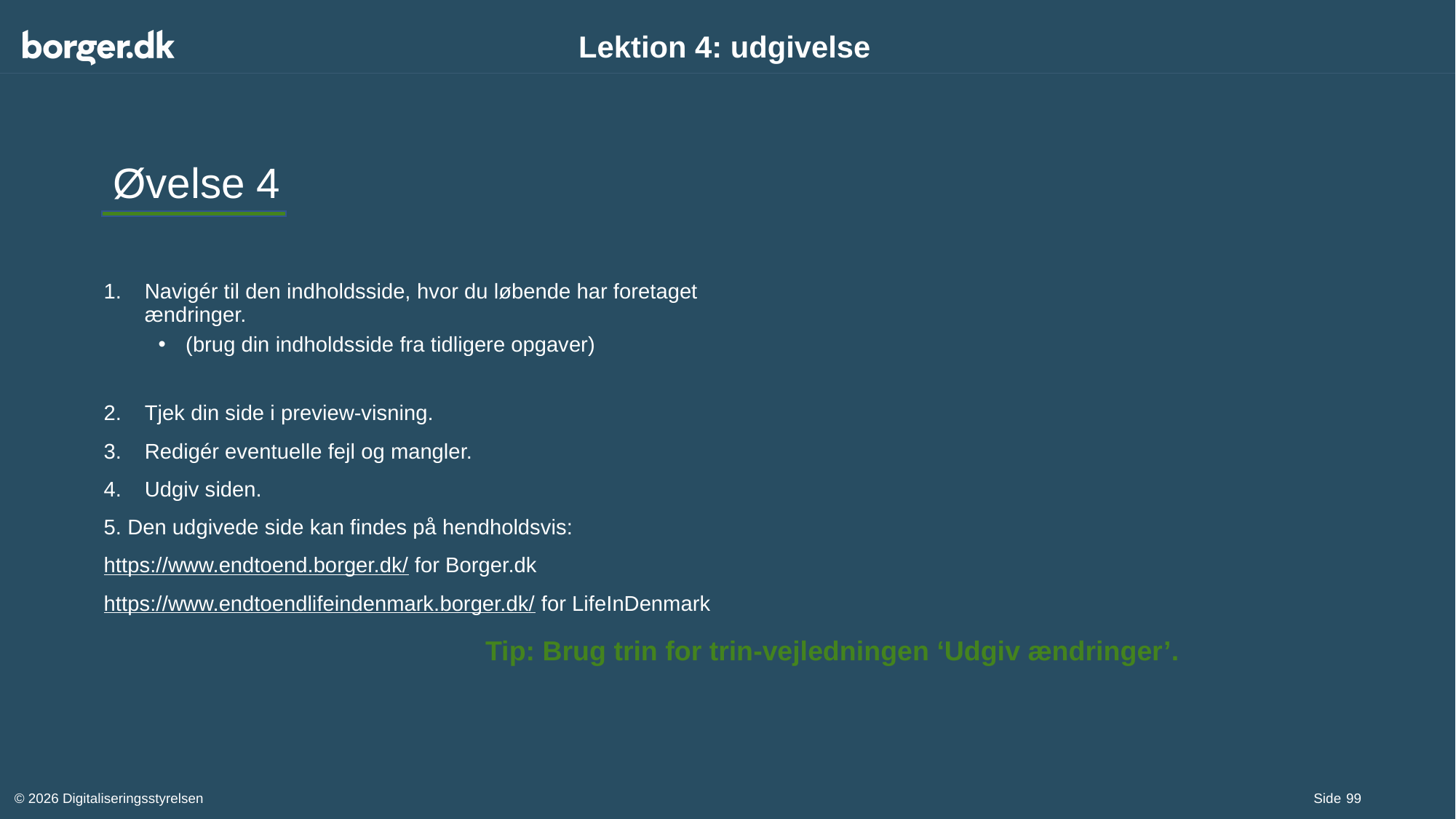

# Lektion 4: udgivelse
Øvelse 4

Navigér til den indholdsside, hvor du løbende har foretaget ændringer.
(brug din indholdsside fra tidligere opgaver)

Tjek din side i preview-visning.
Redigér eventuelle fejl og mangler.
Udgiv siden.
5. Den udgivede side kan findes på hendholdsvis:
https://www.endtoend.borger.dk/ for Borger.dk
https://www.endtoendlifeindenmark.borger.dk/ for LifeInDenmark
Tip: Brug trin for trin-vejledningen ‘Udgiv ændringer’.